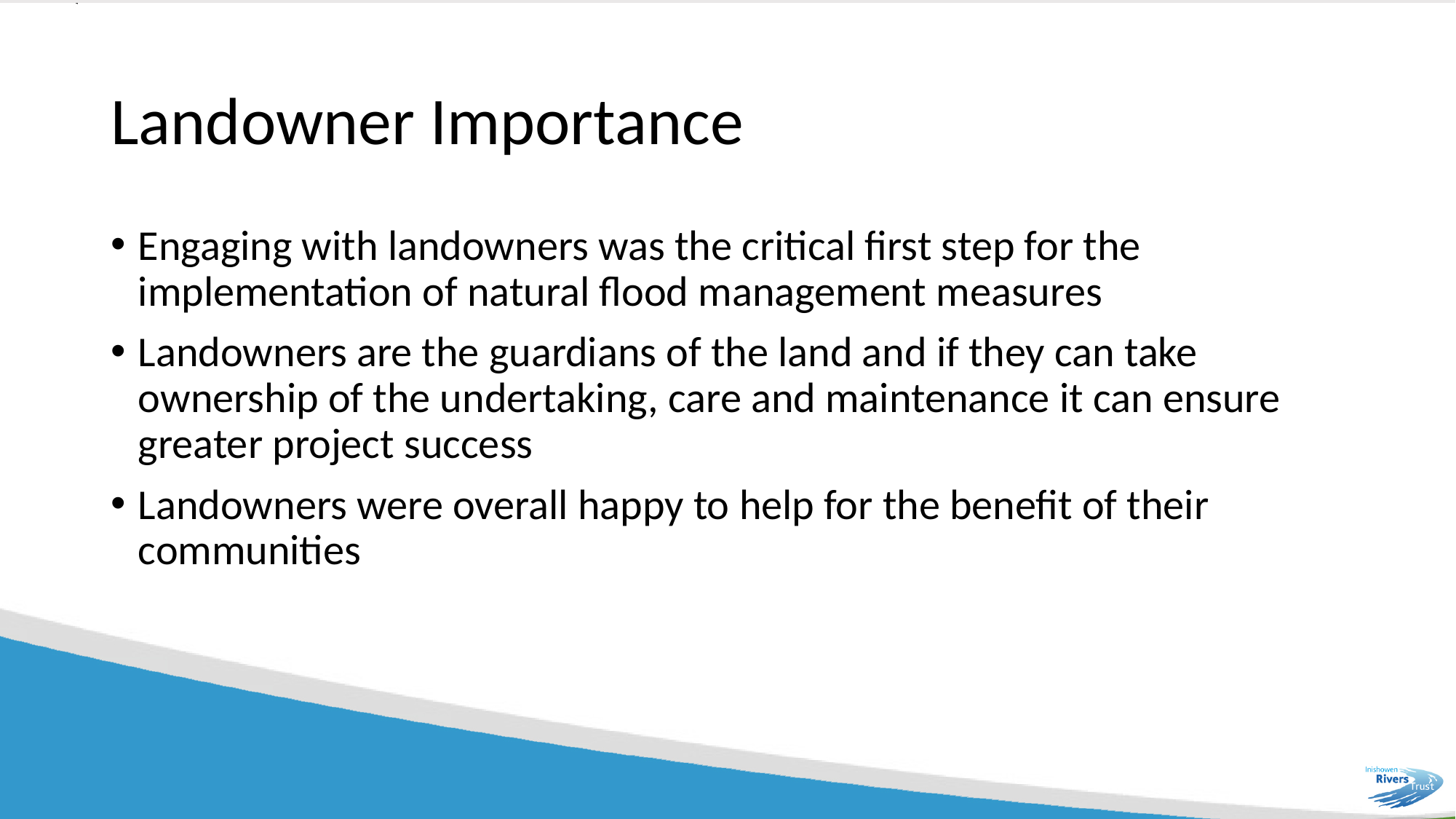

# Landowner Importance
Engaging with landowners was the critical first step for the implementation of natural flood management measures
Landowners are the guardians of the land and if they can take ownership of the undertaking, care and maintenance it can ensure greater project success
Landowners were overall happy to help for the benefit of their communities